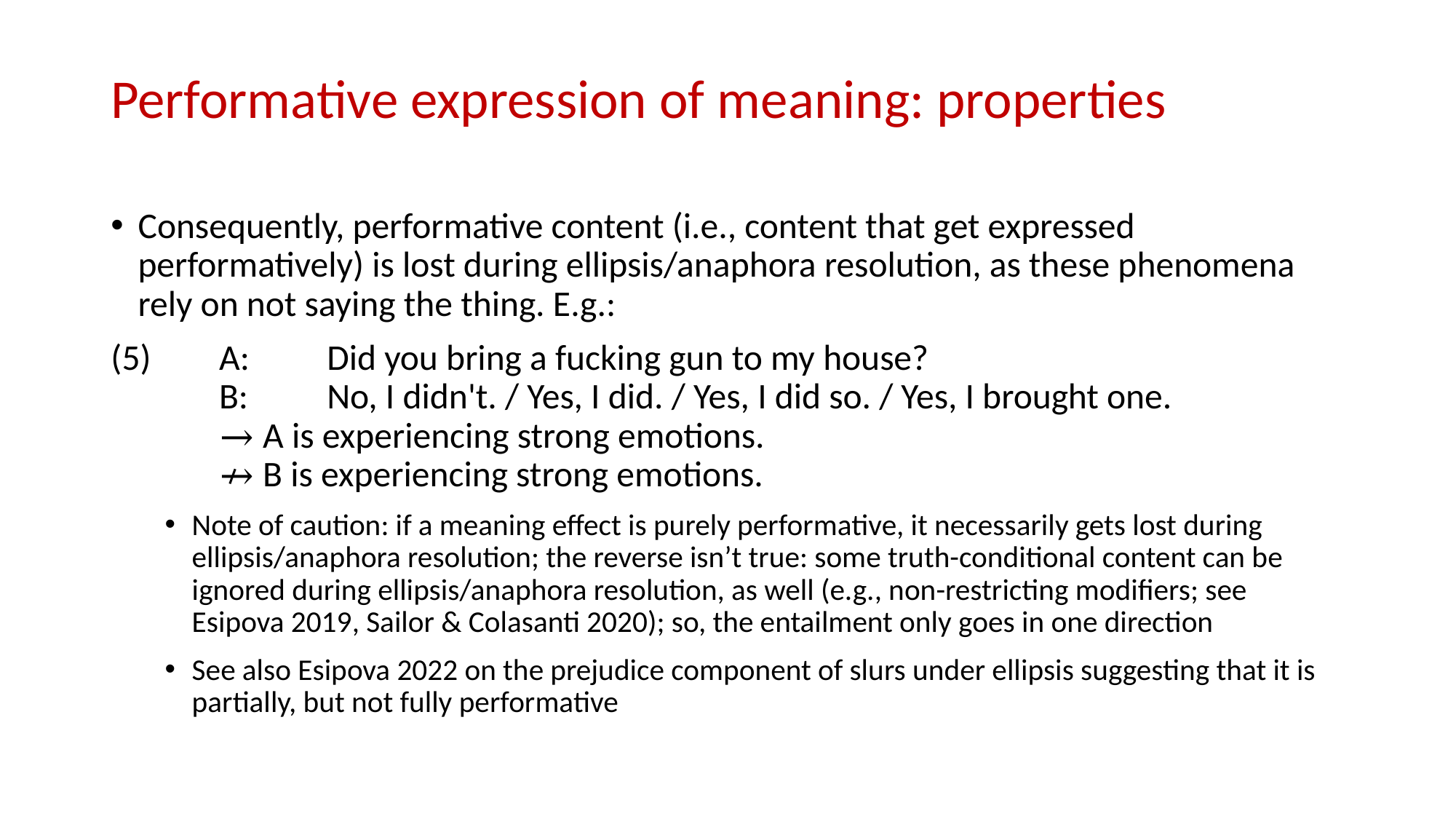

# Performative expression of meaning: properties
Consequently, performative content (i.e., content that get expressed performatively) is lost during ellipsis/anaphora resolution, as these phenomena rely on not saying the thing. E.g.:
(5)		A:	Did you bring a fucking gun to my house?
			B:	No, I didn't. / Yes, I did. / Yes, I did so. / Yes, I brought one.
			→ A is experiencing strong emotions.
			↛ B is experiencing strong emotions.
Note of caution: if a meaning effect is purely performative, it necessarily gets lost during ellipsis/anaphora resolution; the reverse isn’t true: some truth-conditional content can be ignored during ellipsis/anaphora resolution, as well (e.g., non-restricting modifiers; see Esipova 2019, Sailor & Colasanti 2020); so, the entailment only goes in one direction
See also Esipova 2022 on the prejudice component of slurs under ellipsis suggesting that it is partially, but not fully performative